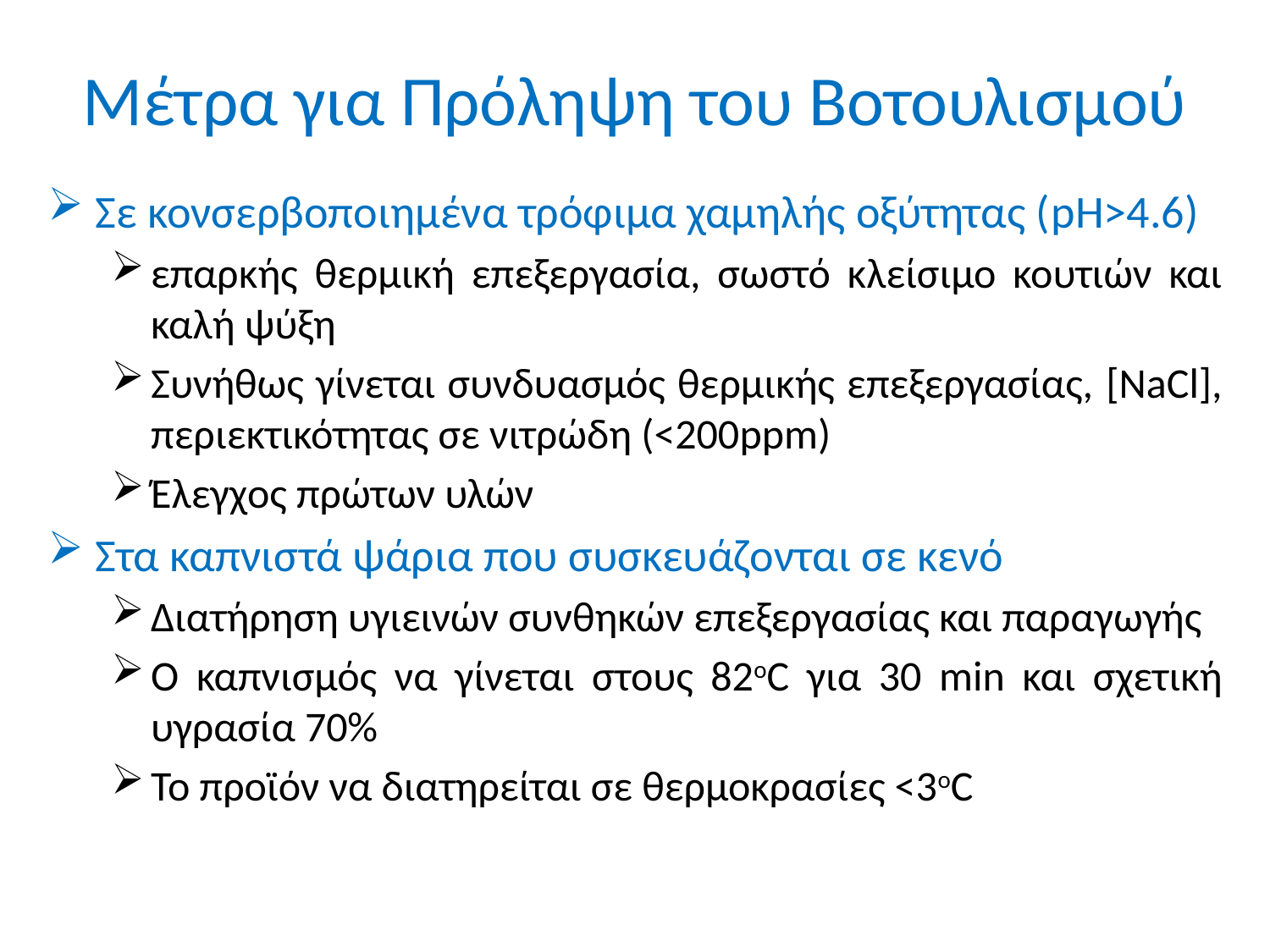

# Μέτρα για Πρόληψη του Βοτουλισμού
Σε κονσερβοποιημένα τρόφιμα χαμηλής οξύτητας (pH>4.6)
επαρκής θερμική επεξεργασία, σωστό κλείσιμο κουτιών και καλή ψύξη
Συνήθως γίνεται συνδυασμός θερμικής επεξεργασίας, [NaCl], περιεκτικότητας σε νιτρώδη (<200ppm)
Έλεγχος πρώτων υλών
Στα καπνιστά ψάρια που συσκευάζονται σε κενό
Διατήρηση υγιεινών συνθηκών επεξεργασίας και παραγωγής
Ο καπνισμός να γίνεται στους 82oC για 30 min και σχετική υγρασία 70%
Το προϊόν να διατηρείται σε θερμοκρασίες <3oC